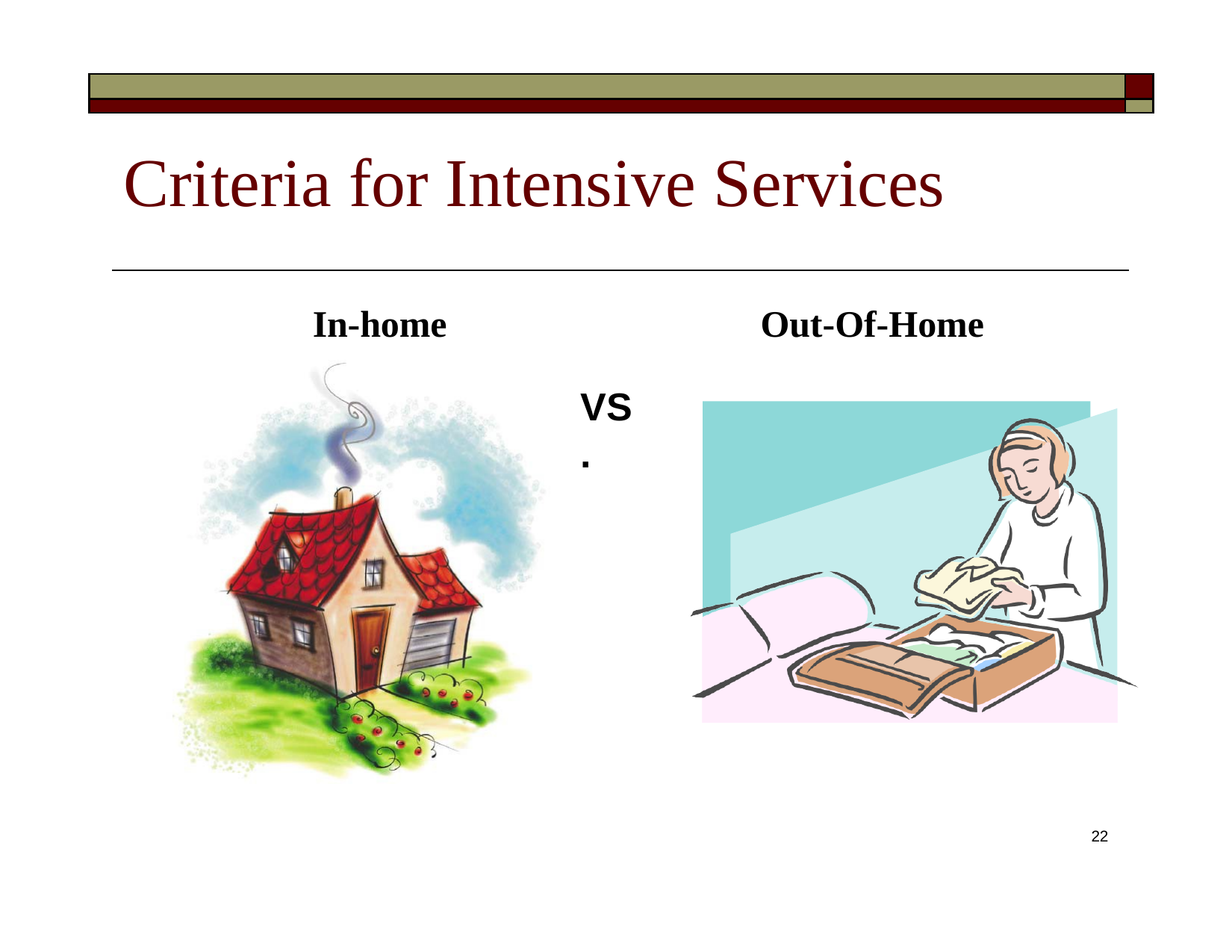

|  |  |
| --- | --- |
|  |  |
# Criteria for Intensive Services
In-home
Out-Of-Home

VS.

22